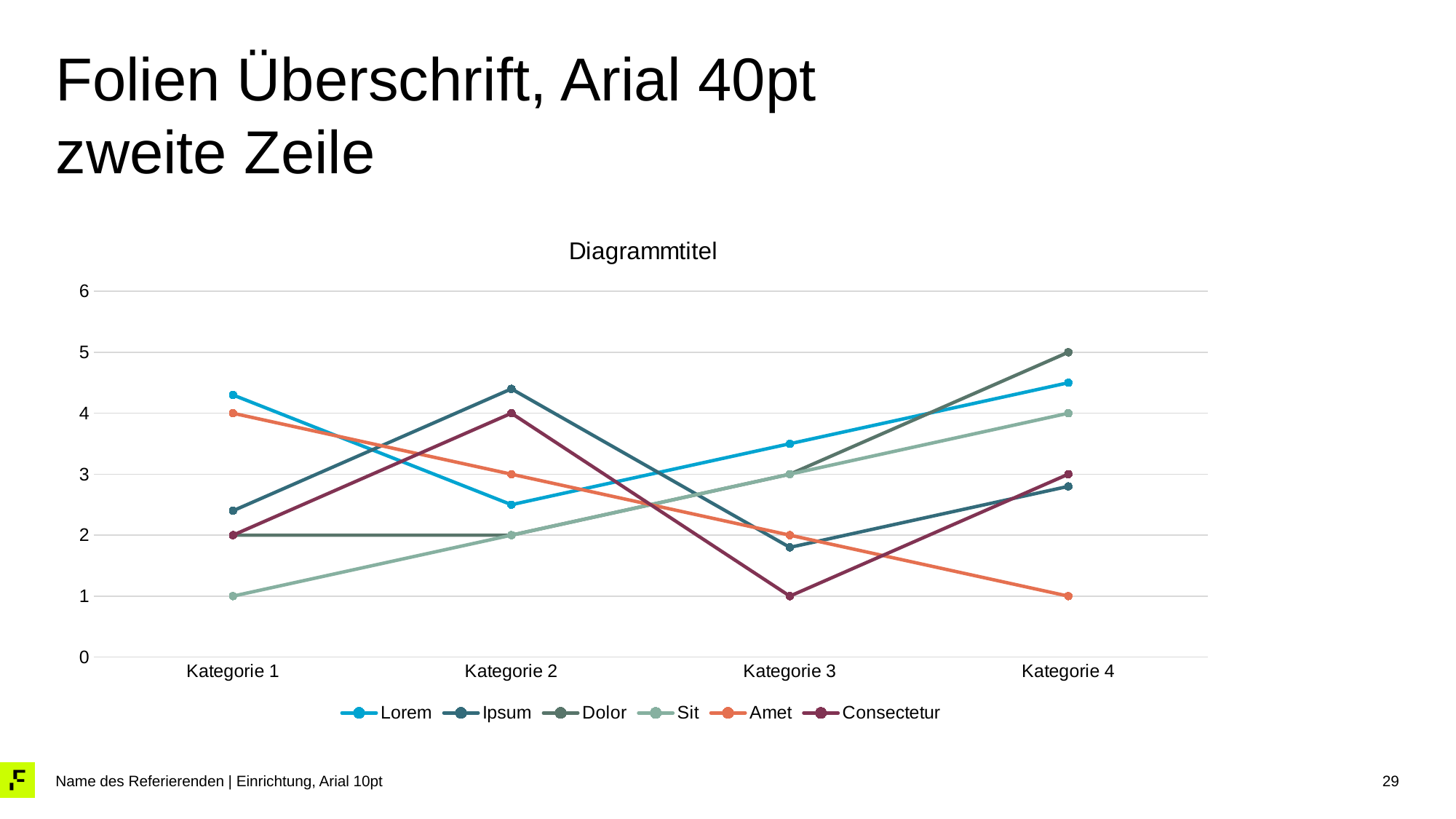

# Folien Überschrift, Arial 40pt zweite Zeile

### Chart: Diagrammtitel

| Category | Lorem | Ipsum | Dolor | Sit | Amet | Consectetur  |
|---|---|---|---|---|---|---|
| Kategorie 1 | 4.3 | 2.4 | 2.0 | 1.0 | 4.0 | 2.0 |
| Kategorie 2 | 2.5 | 4.4 | 2.0 | 2.0 | 3.0 | 4.0 |
| Kategorie 3 | 3.5 | 1.8 | 3.0 | 3.0 | 2.0 | 1.0 |
| Kategorie 4 | 4.5 | 2.8 | 5.0 | 4.0 | 1.0 | 3.0 |
29
Name des Referierenden | Einrichtung, Arial 10pt